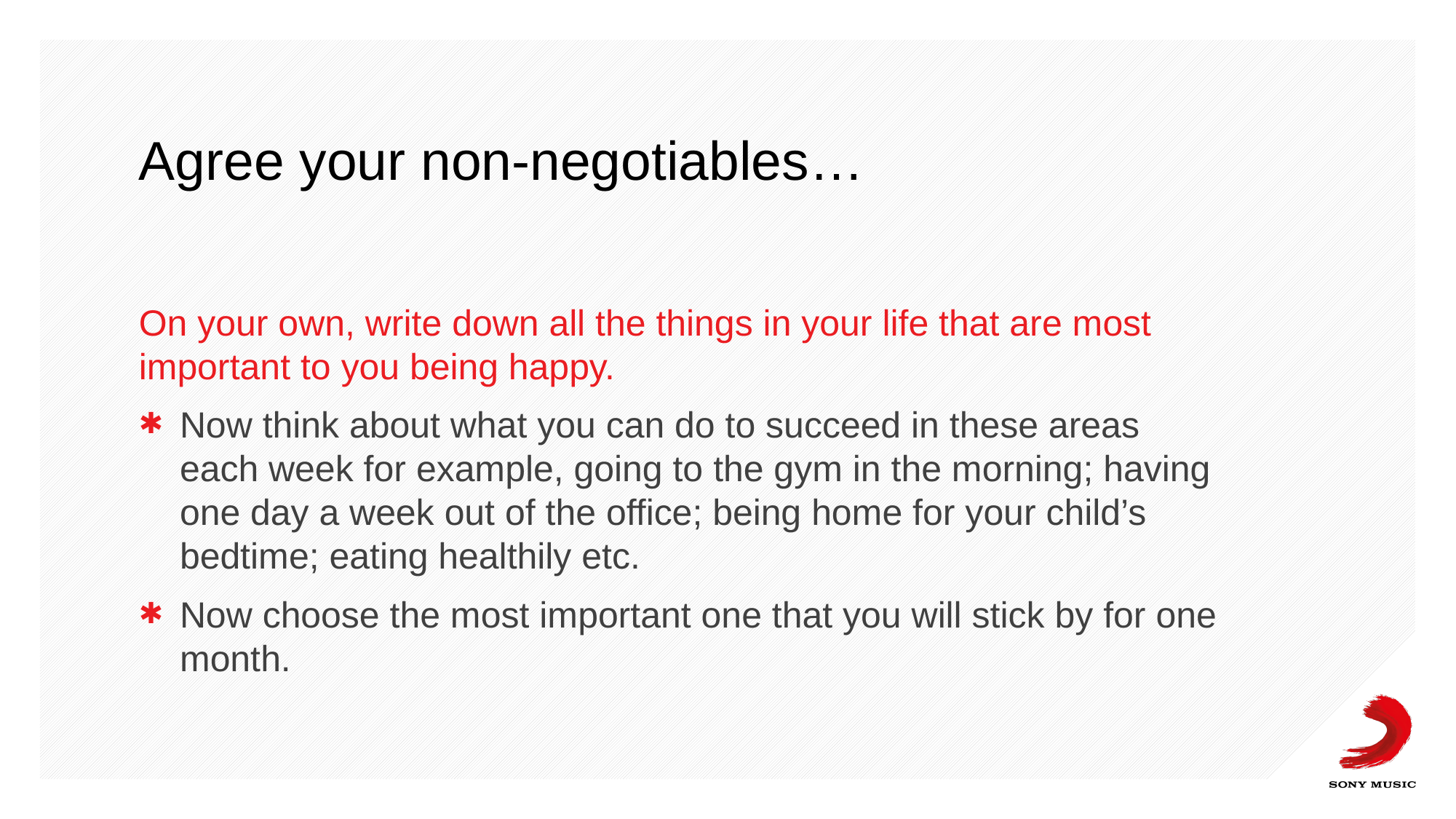

# Agree your non-negotiables…
On your own, write down all the things in your life that are most important to you being happy.
Now think about what you can do to succeed in these areas each week for example, going to the gym in the morning; having one day a week out of the office; being home for your child’s bedtime; eating healthily etc.
Now choose the most important one that you will stick by for one month.